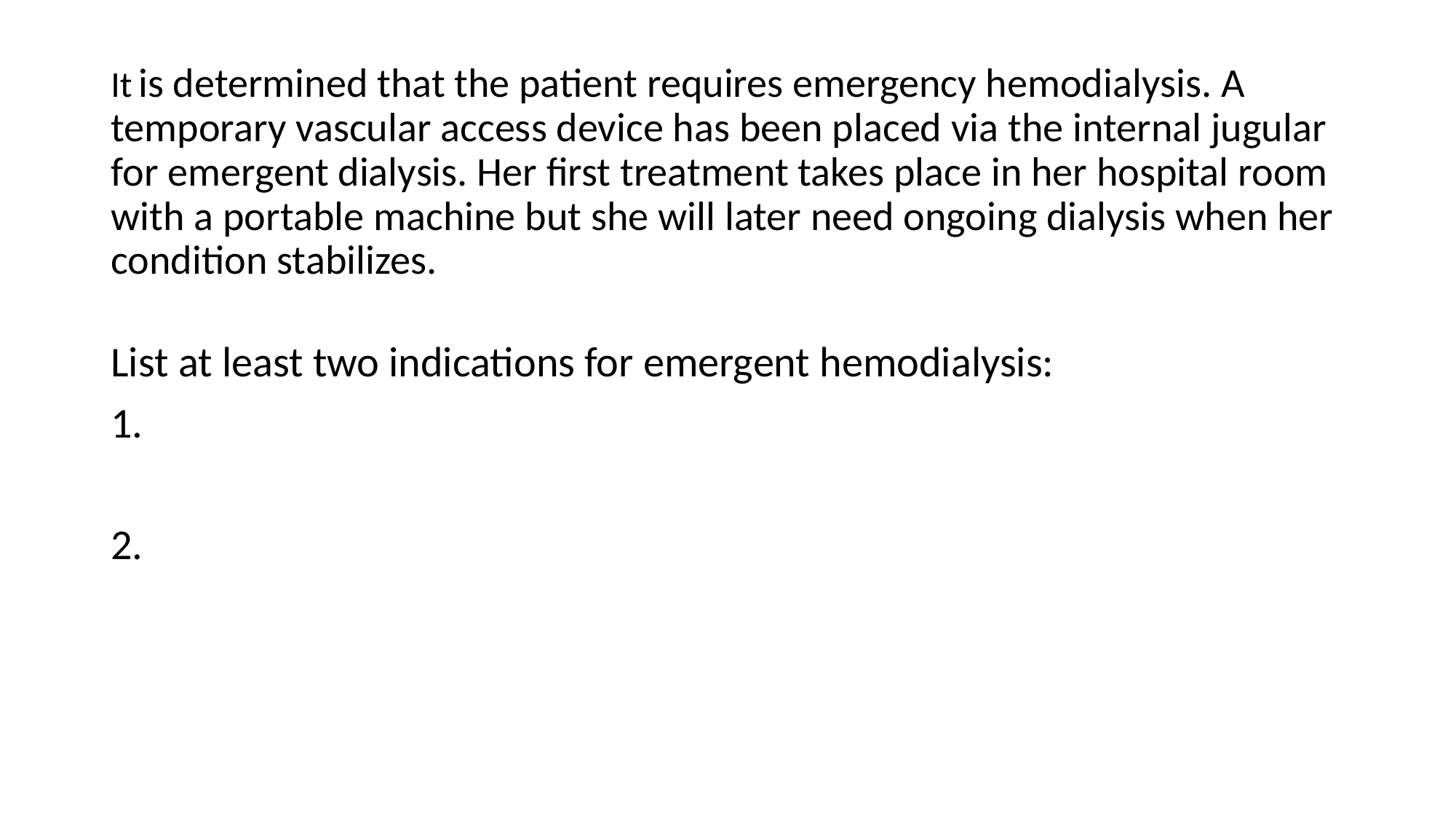

# It is determined that the patient requires emergency hemodialysis. A temporary vascular access device has been placed via the internal jugular for emergent dialysis. Her first treatment takes place in her hospital room with a portable machine but she will later need ongoing dialysis when her condition stabilizes.
List at least two indications for emergent hemodialysis:
1.

2.